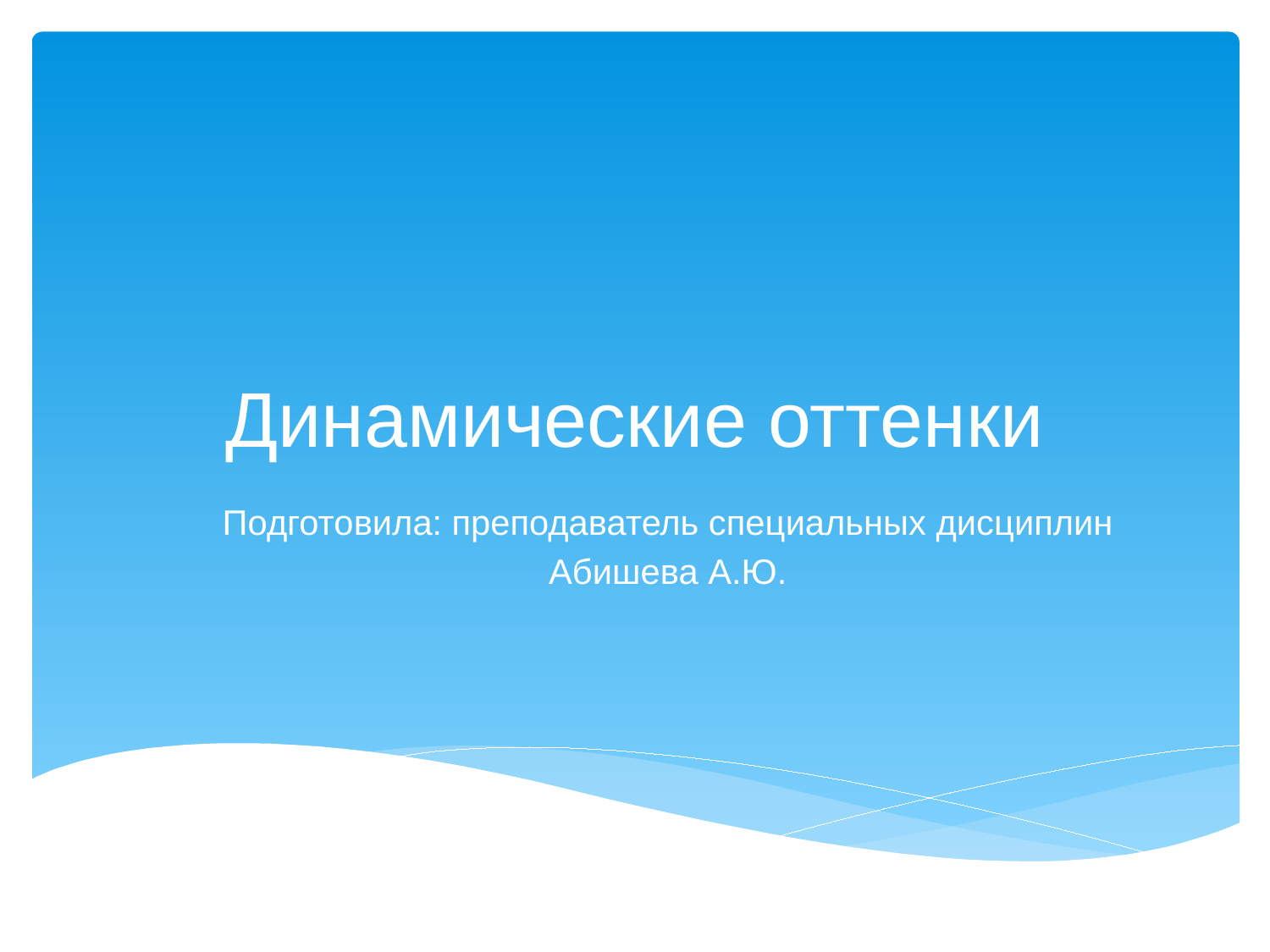

# Динамические оттенки
Подготовила: преподаватель специальных дисциплин
Абишева А.Ю.